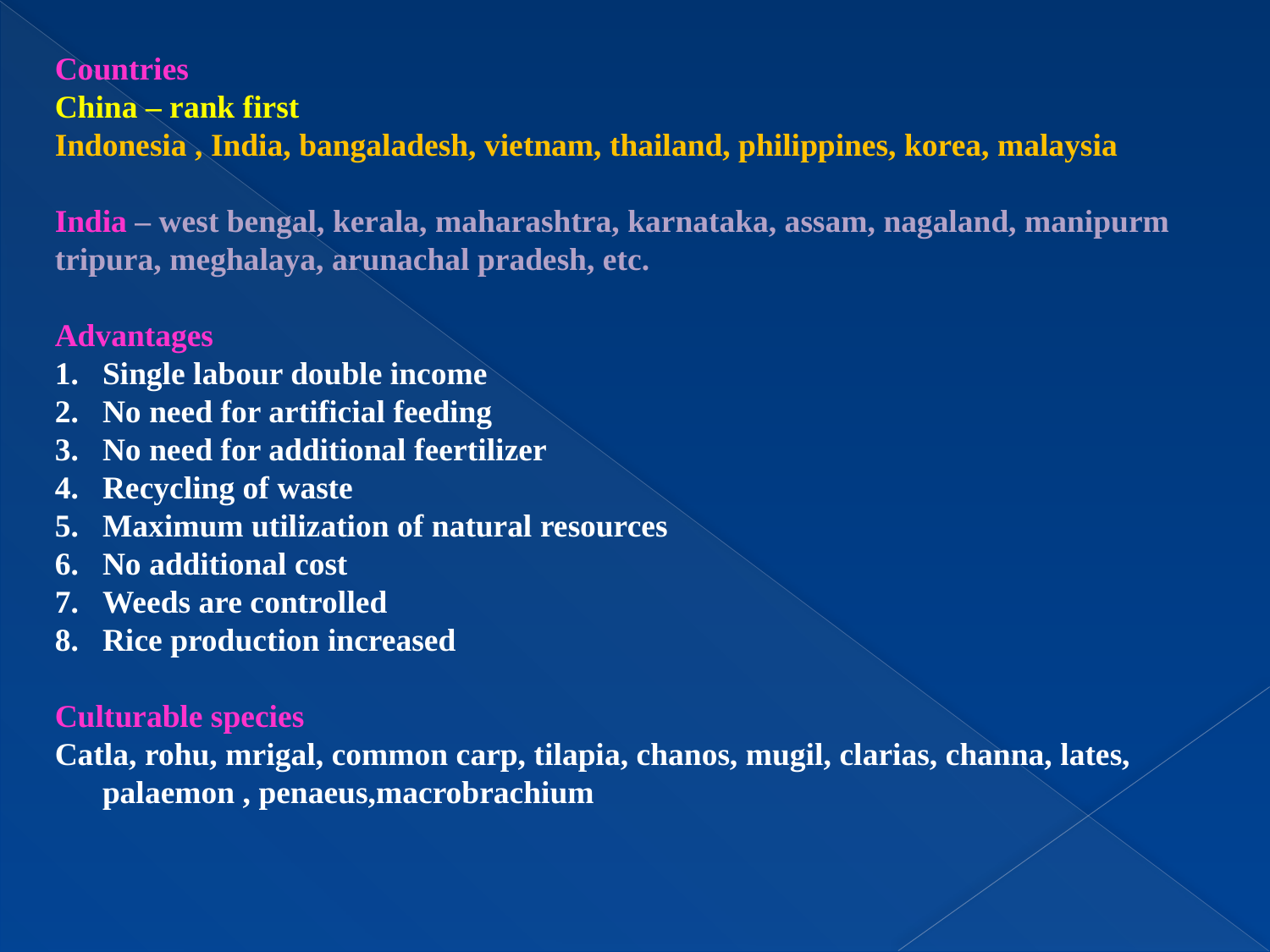

Countries
China – rank first
Indonesia , India, bangaladesh, vietnam, thailand, philippines, korea, malaysia

India – west bengal, kerala, maharashtra, karnataka, assam, nagaland, manipurm tripura, meghalaya, arunachal pradesh, etc.

Advantages
Single labour double income
No need for artificial feeding
No need for additional feertilizer
Recycling of waste
Maximum utilization of natural resources
No additional cost
Weeds are controlled
Rice production increased

Culturable species
Catla, rohu, mrigal, common carp, tilapia, chanos, mugil, clarias, channa, lates, palaemon , penaeus,macrobrachium